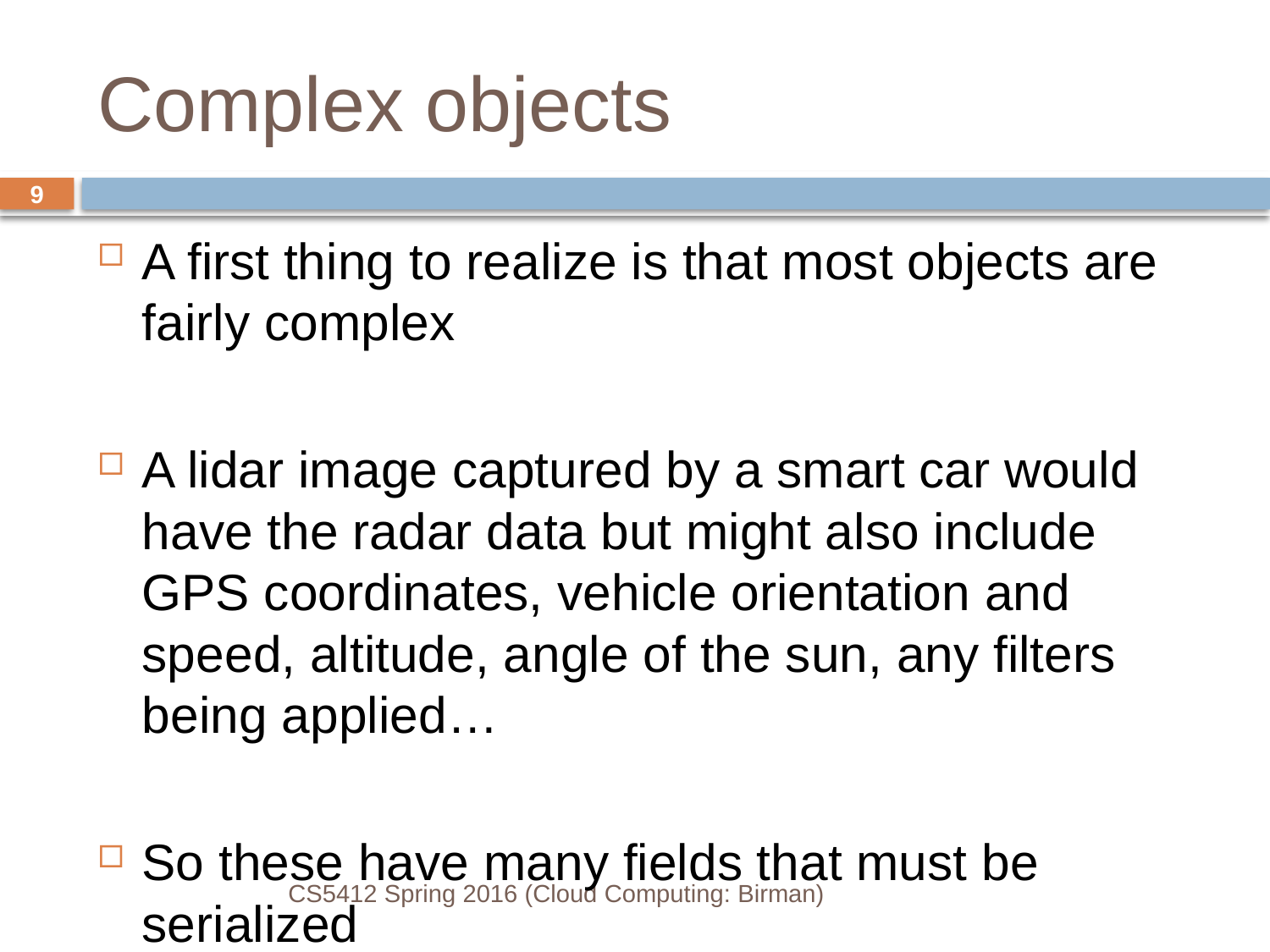

# Complex objects
9
A first thing to realize is that most objects are fairly complex

A lidar image captured by a smart car would have the radar data but might also include GPS coordinates, vehicle orientation and speed, altitude, angle of the sun, any filters being applied…

So these have many fields that must be serialized
CS5412 Spring 2016 (Cloud Computing: Birman)